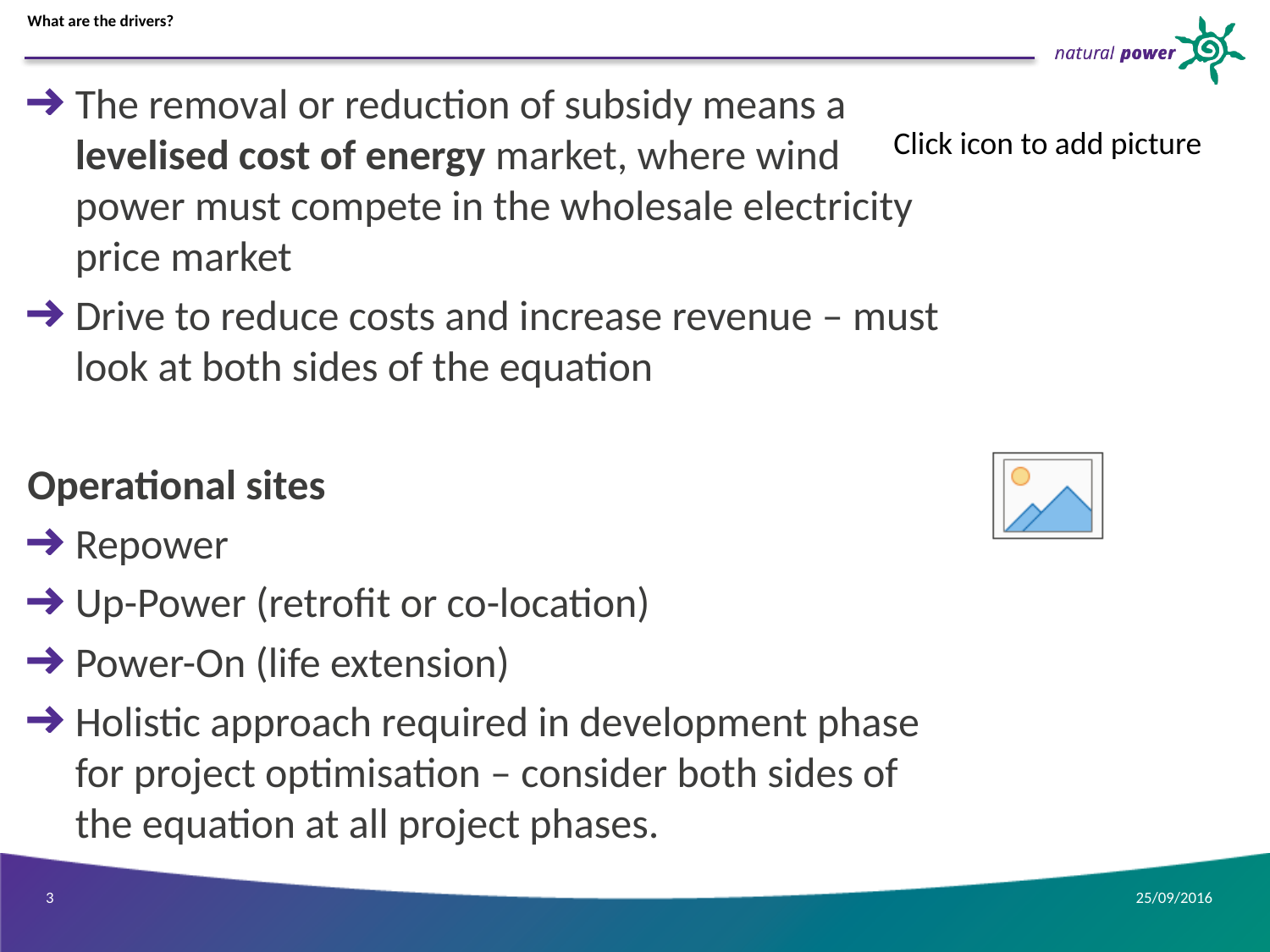

# What are the drivers?

The removal or reduction of subsidy means a levelised cost of energy market, where wind power must compete in the wholesale electricity price market
Drive to reduce costs and increase revenue – must look at both sides of the equation

Operational sites
Repower
Up-Power (retrofit or co-location)
Power-On (life extension)
Holistic approach required in development phase for project optimisation – consider both sides of the equation at all project phases.

3
25/09/2016